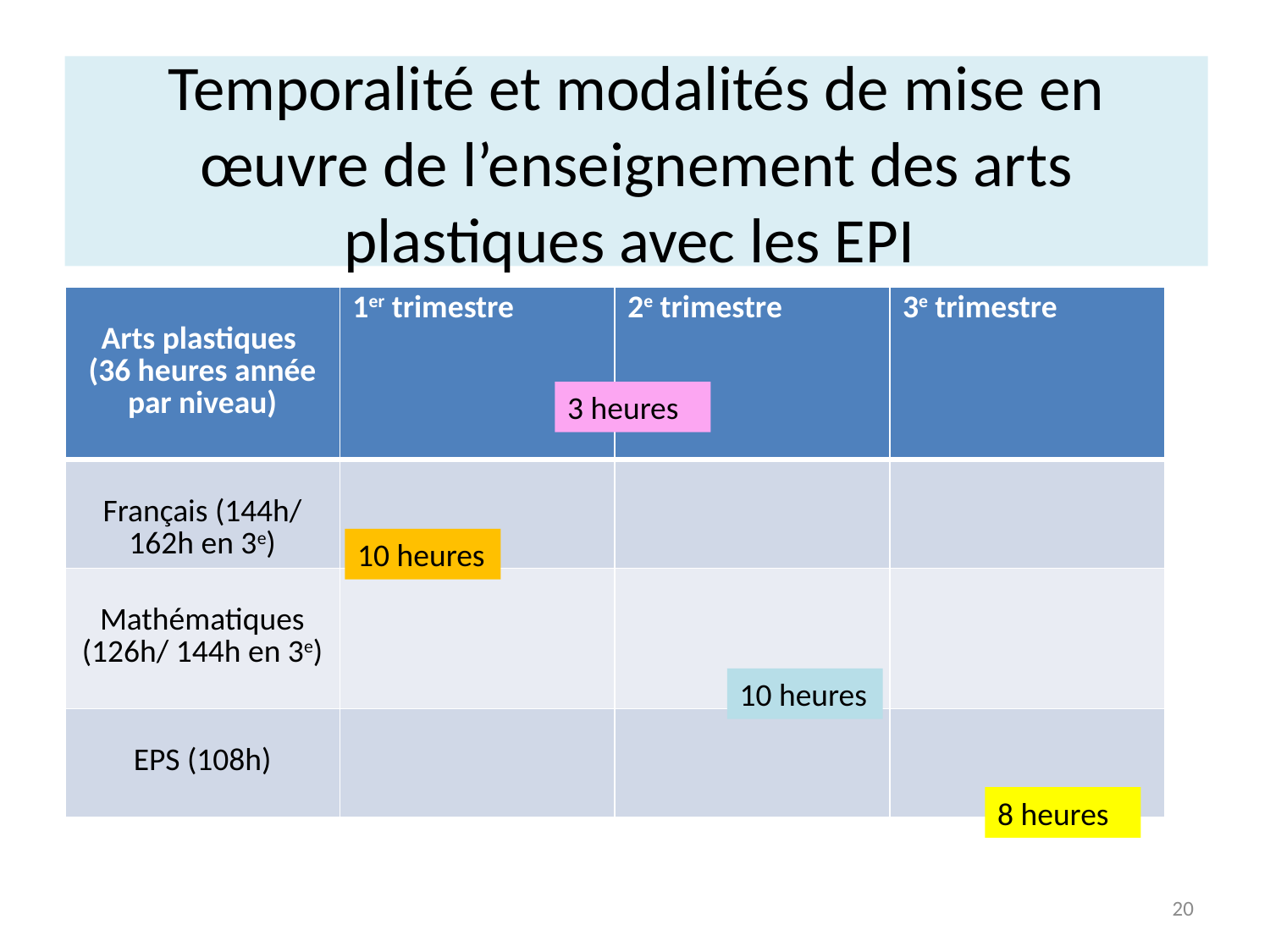

# Temporalité et modalités de mise en œuvre de l’enseignement des arts plastiques avec les EPI
| Arts plastiques (36 heures année par niveau) | 1er trimestre | 2e trimestre | 3e trimestre |
| --- | --- | --- | --- |
| Français (144h/ 162h en 3e) |  |  |  |
| Mathématiques (126h/ 144h en 3e) |  |  |  |
| EPS (108h) |  |  |  |
3 heures
10 heures
10 heures
8 heures
20